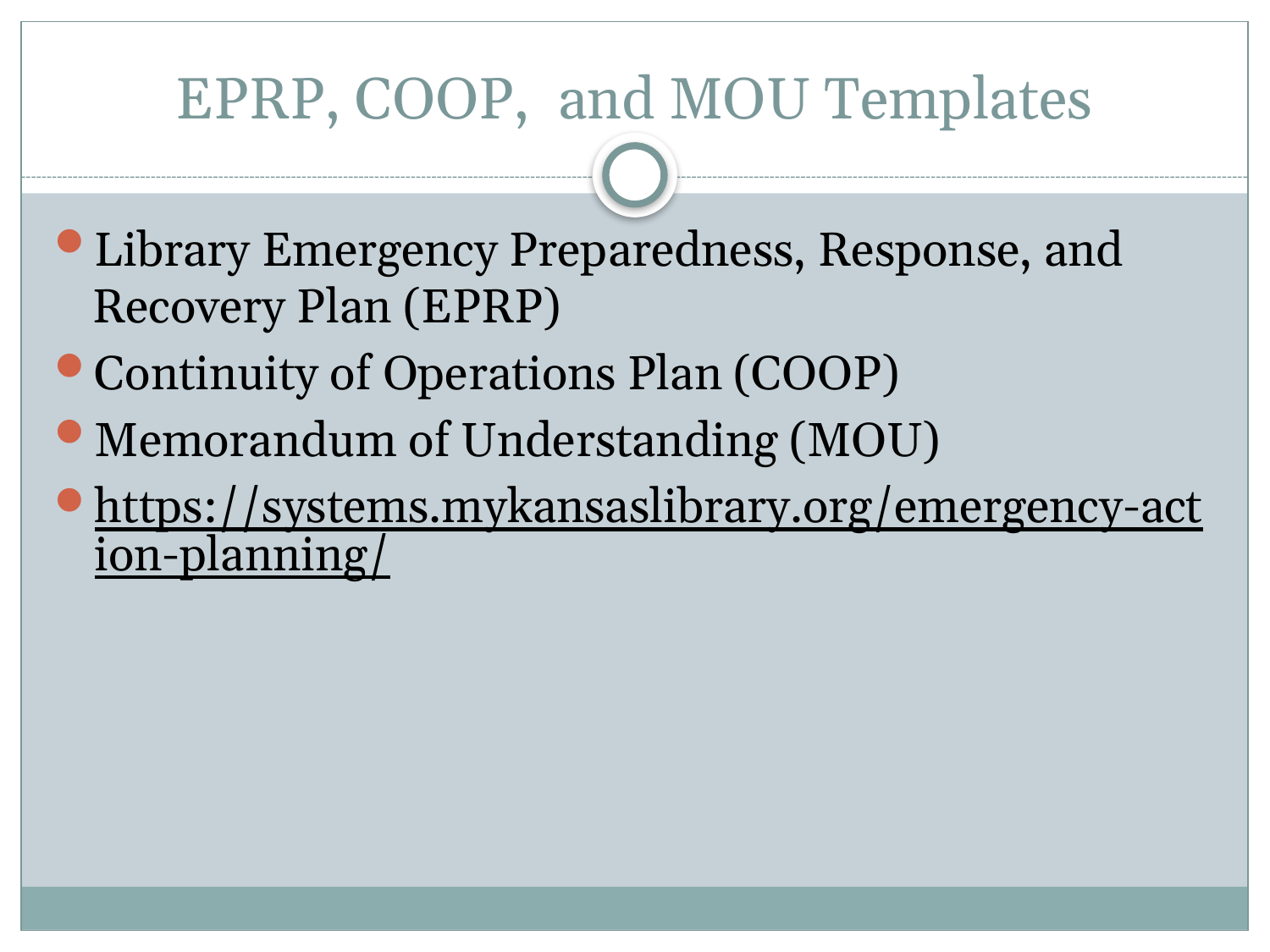

# EPRP, COOP,  and MOU Templates
Library Emergency Preparedness, Response, and Recovery Plan (EPRP)
Continuity of Operations Plan (COOP)
Memorandum of Understanding (MOU)
https://systems.mykansaslibrary.org/emergency-action-planning/